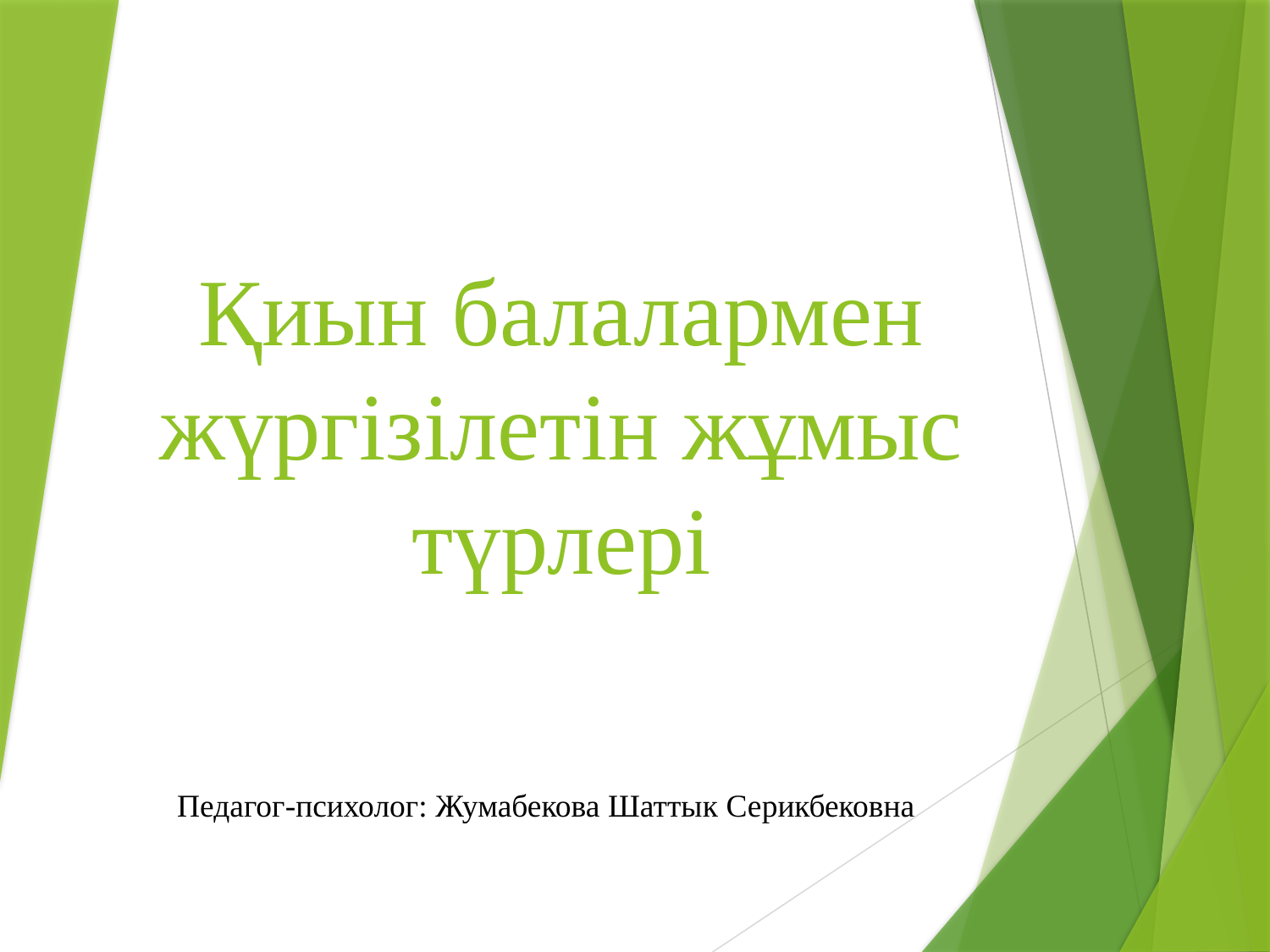

# Қиын балалармен жүргізілетін жұмыс түрлері
Педагог-психолог: Жумабекова Шаттык Серикбековна